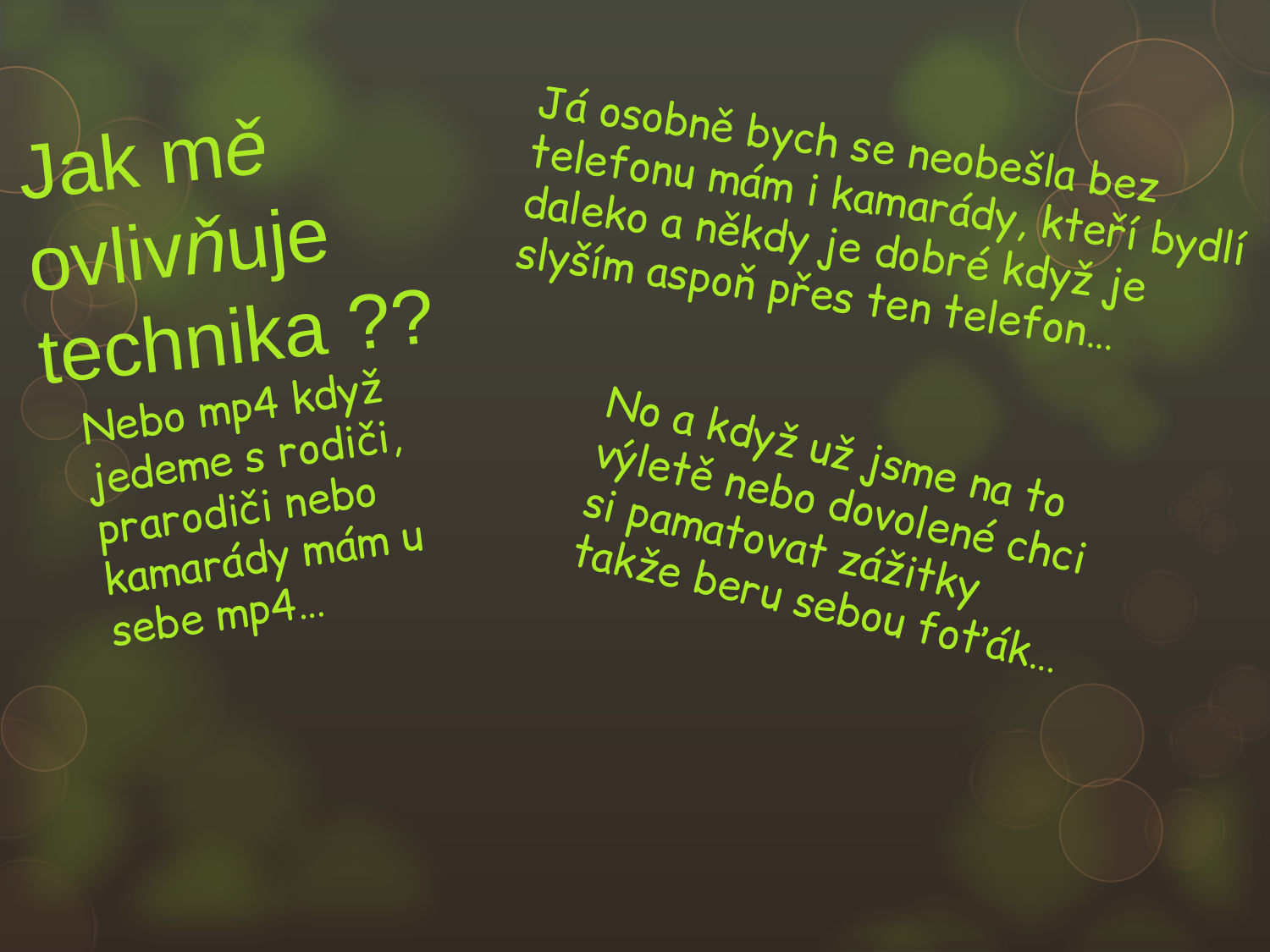

Jak mě ovlivňuje technika ??
Já osobně bych se neobešla bez telefonu mám i kamarády, kteří bydlí daleko a někdy je dobré když je slyším aspoň přes ten telefon…
Nebo mp4 když jedeme s rodiči, prarodiči nebo kamarády mám u sebe mp4…
No a když už jsme na to výletě nebo dovolené chci si pamatovat zážitky takže beru sebou foťák…